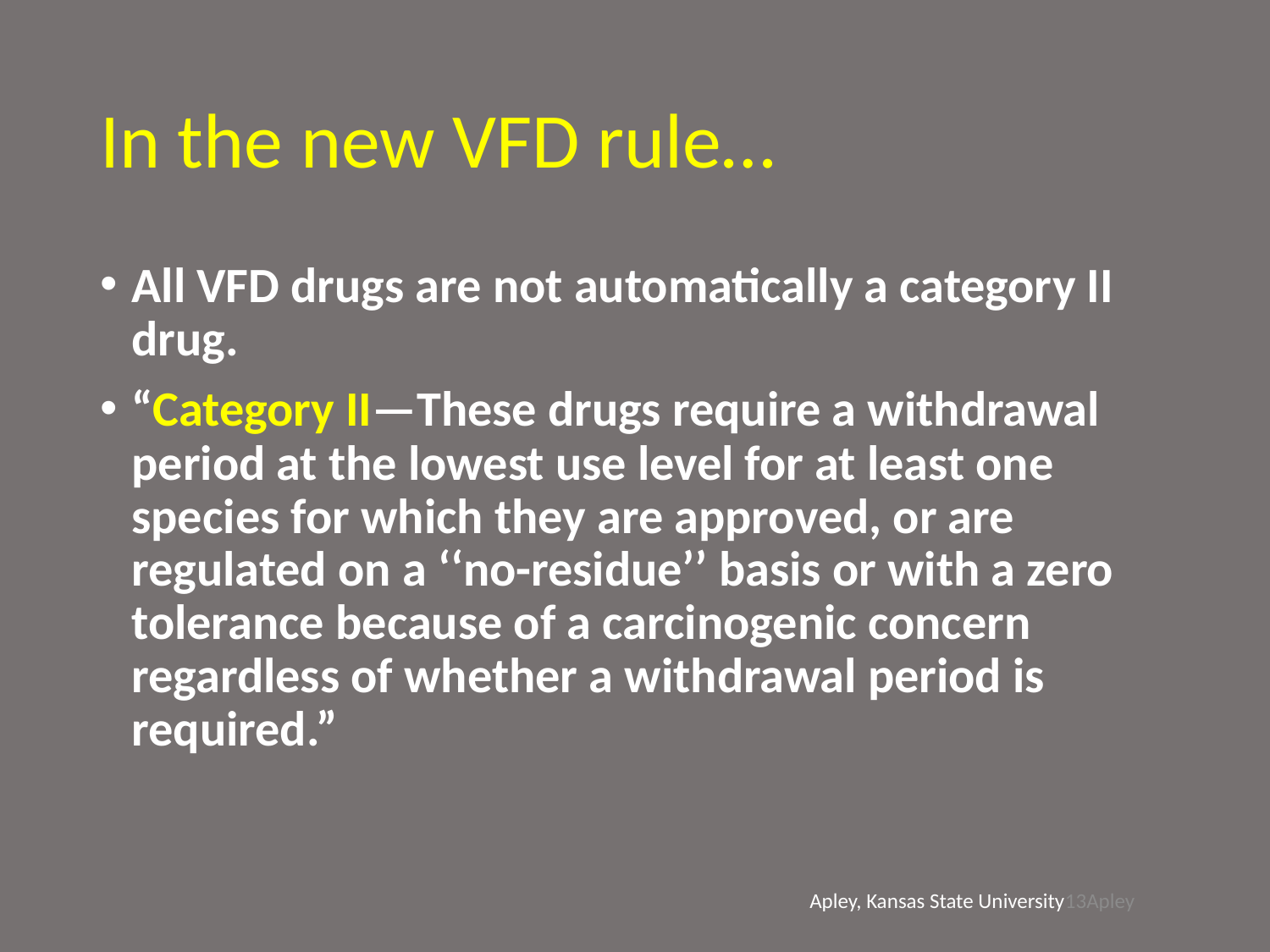

# In the new VFD rule…
All VFD drugs are not automatically a category II drug.
“Category II—These drugs require a withdrawal period at the lowest use level for at least one species for which they are approved, or are regulated on a ‘‘no-residue’’ basis or with a zero tolerance because of a carcinogenic concern regardless of whether a withdrawal period is required.”